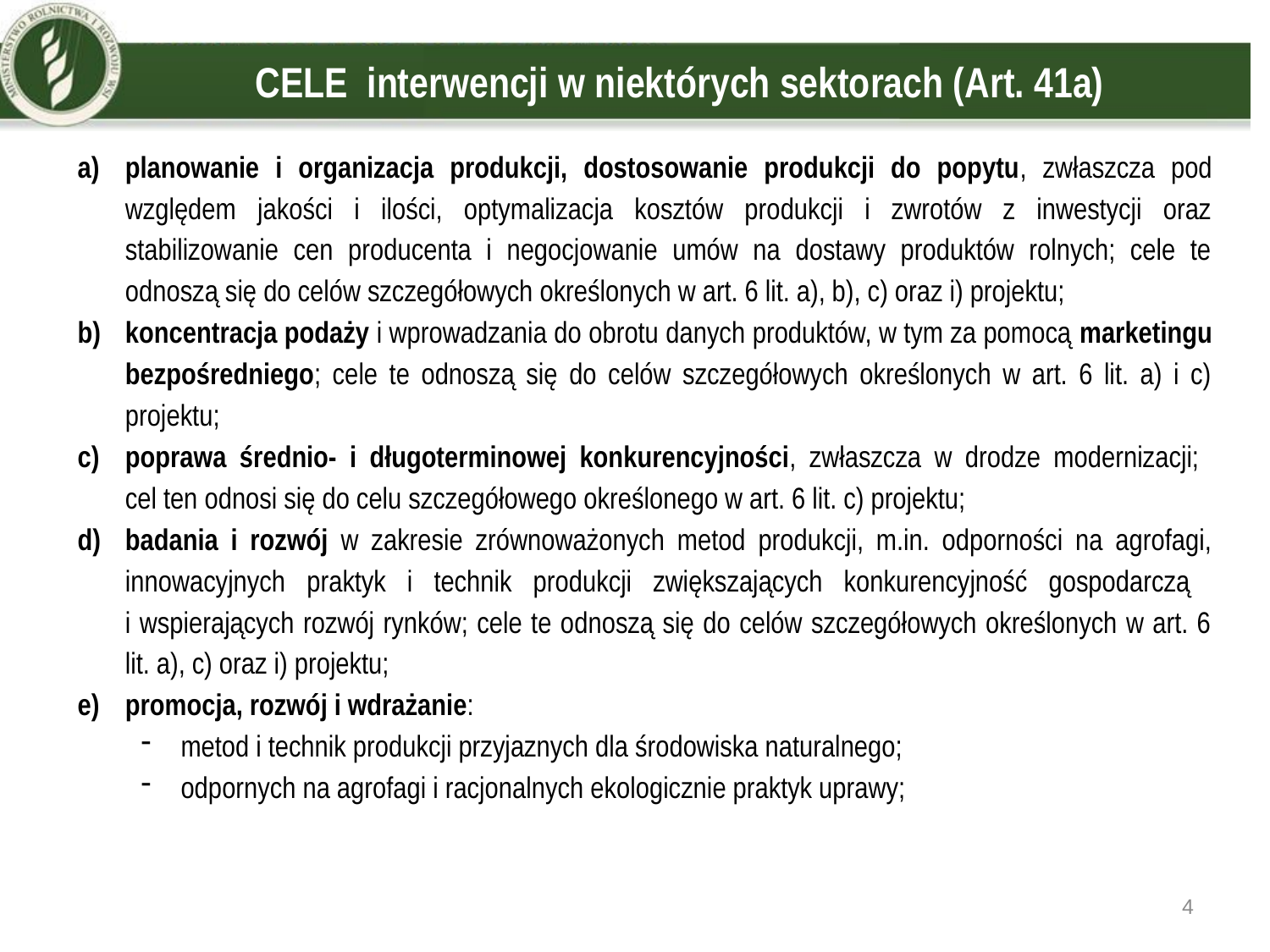

# CELE  interwencji w niektórych sektorach (Art. 41a)
planowanie i organizacja produkcji, dostosowanie produkcji do popytu, zwłaszcza pod względem jakości i ilości, optymalizacja kosztów produkcji i zwrotów z inwestycji oraz stabilizowanie cen producenta i negocjowanie umów na dostawy produktów rolnych; cele te odnoszą się do celów szczegółowych określonych w art. 6 lit. a), b), c) oraz i) projektu;
koncentracja podaży i wprowadzania do obrotu danych produktów, w tym za pomocą marketingu bezpośredniego; cele te odnoszą się do celów szczegółowych określonych w art. 6 lit. a) i c) projektu;
poprawa średnio- i długoterminowej konkurencyjności, zwłaszcza w drodze modernizacji;
cel ten odnosi się do celu szczegółowego określonego w art. 6 lit. c) projektu;
badania i rozwój w zakresie zrównoważonych metod produkcji, m.in. odporności na agrofagi, innowacyjnych praktyk i technik produkcji zwiększających konkurencyjność gospodarczą
i wspierających rozwój rynków; cele te odnoszą się do celów szczegółowych określonych w art. 6 lit. a), c) oraz i) projektu;
promocja, rozwój i wdrażanie:
metod i technik produkcji przyjaznych dla środowiska naturalnego;
odpornych na agrofagi i racjonalnych ekologicznie praktyk uprawy;

4